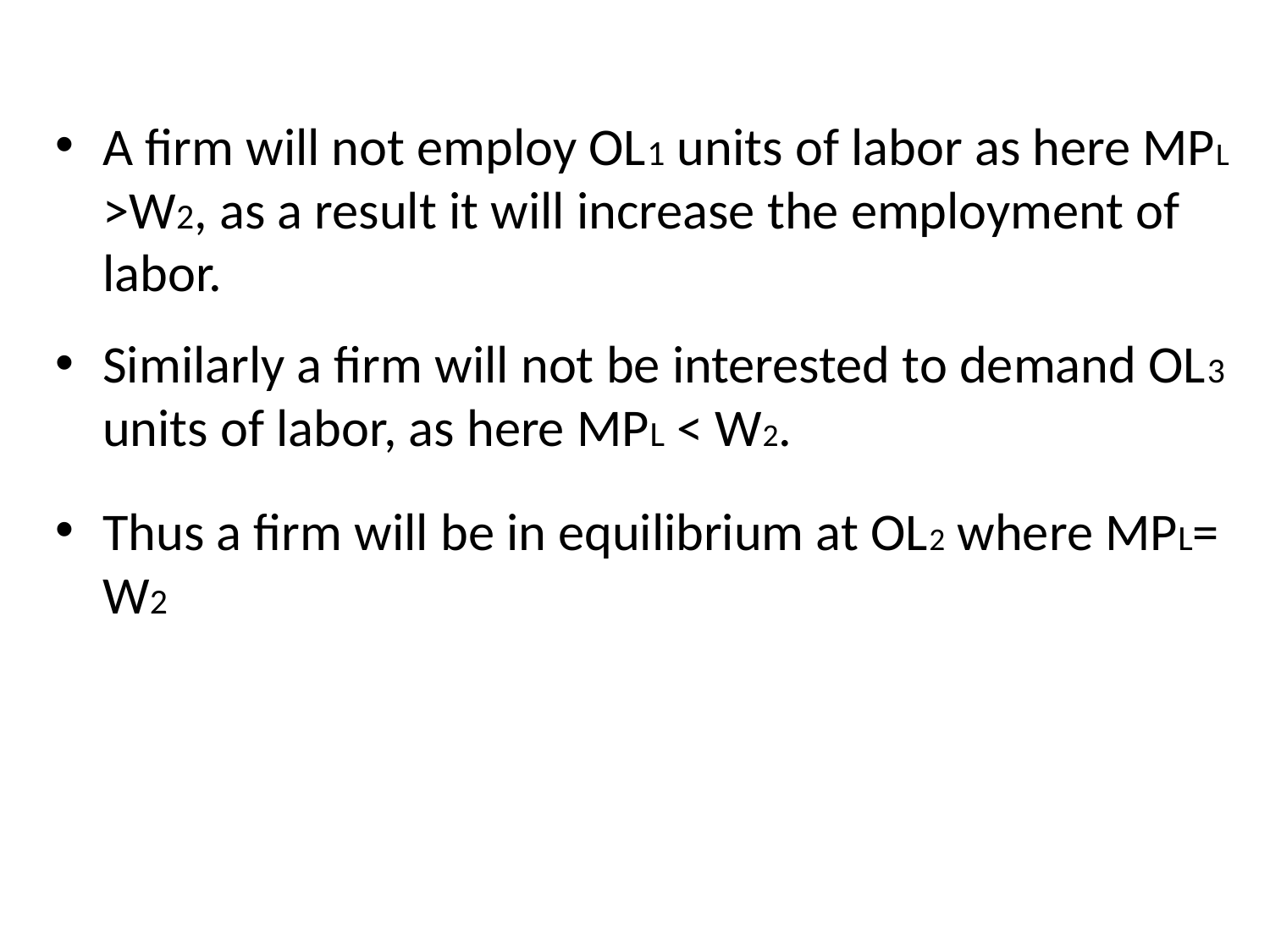

A firm will not employ OL1 units of labor as here MPL >W2, as a result it will increase the employment of labor.

Similarly a firm will not be interested to demand OL3 units of labor, as here MPL < W2.

Thus a firm will be in equilibrium at OL2 where MPL= W2